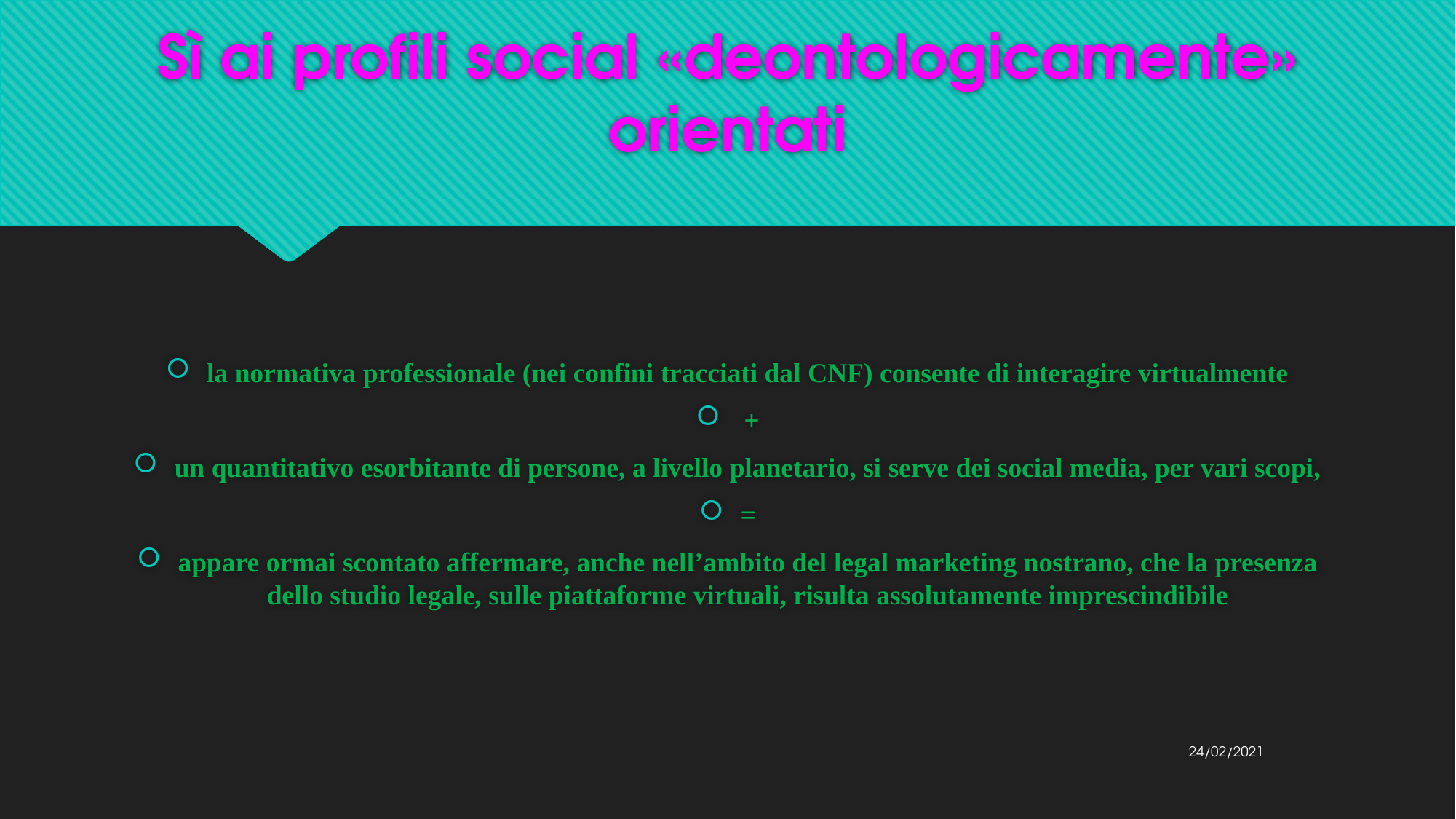

# Sì ai profili social «deontologicamente» orientati
la normativa professionale (nei confini tracciati dal CNF) consente di interagire virtualmente
 +
un quantitativo esorbitante di persone, a livello planetario, si serve dei social media, per vari scopi,
=
appare ormai scontato affermare, anche nell’ambito del legal marketing nostrano, che la presenza dello studio legale, sulle piattaforme virtuali, risulta assolutamente imprescindibile
24/02/2021